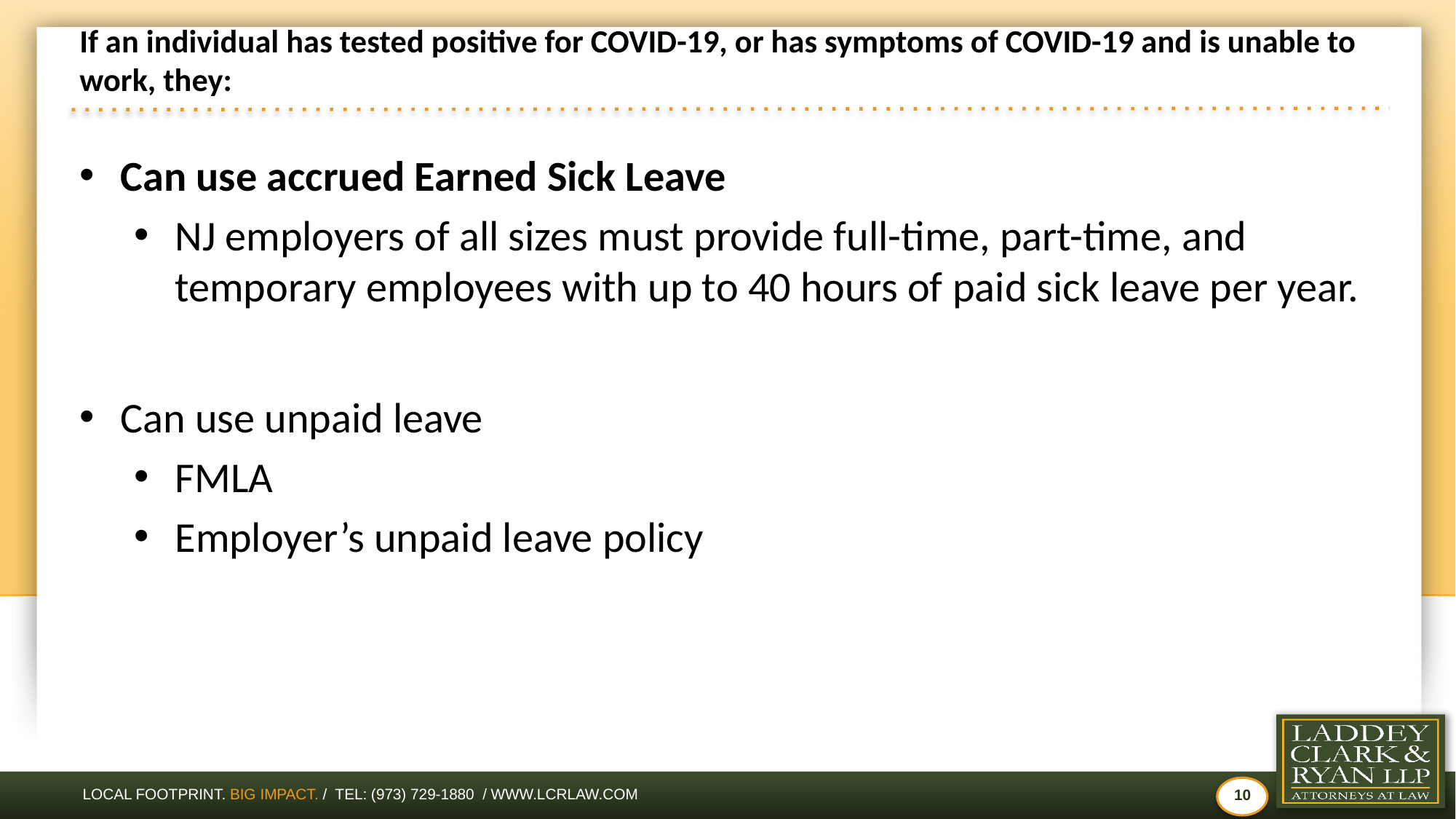

# If an individual has tested positive for COVID-19, or has symptoms of COVID-19 and is unable to work, they:
Can use accrued Earned Sick Leave
NJ employers of all sizes must provide full-time, part-time, and temporary employees with up to 40 hours of paid sick leave per year.

Can use unpaid leave
FMLA
Employer’s unpaid leave policy